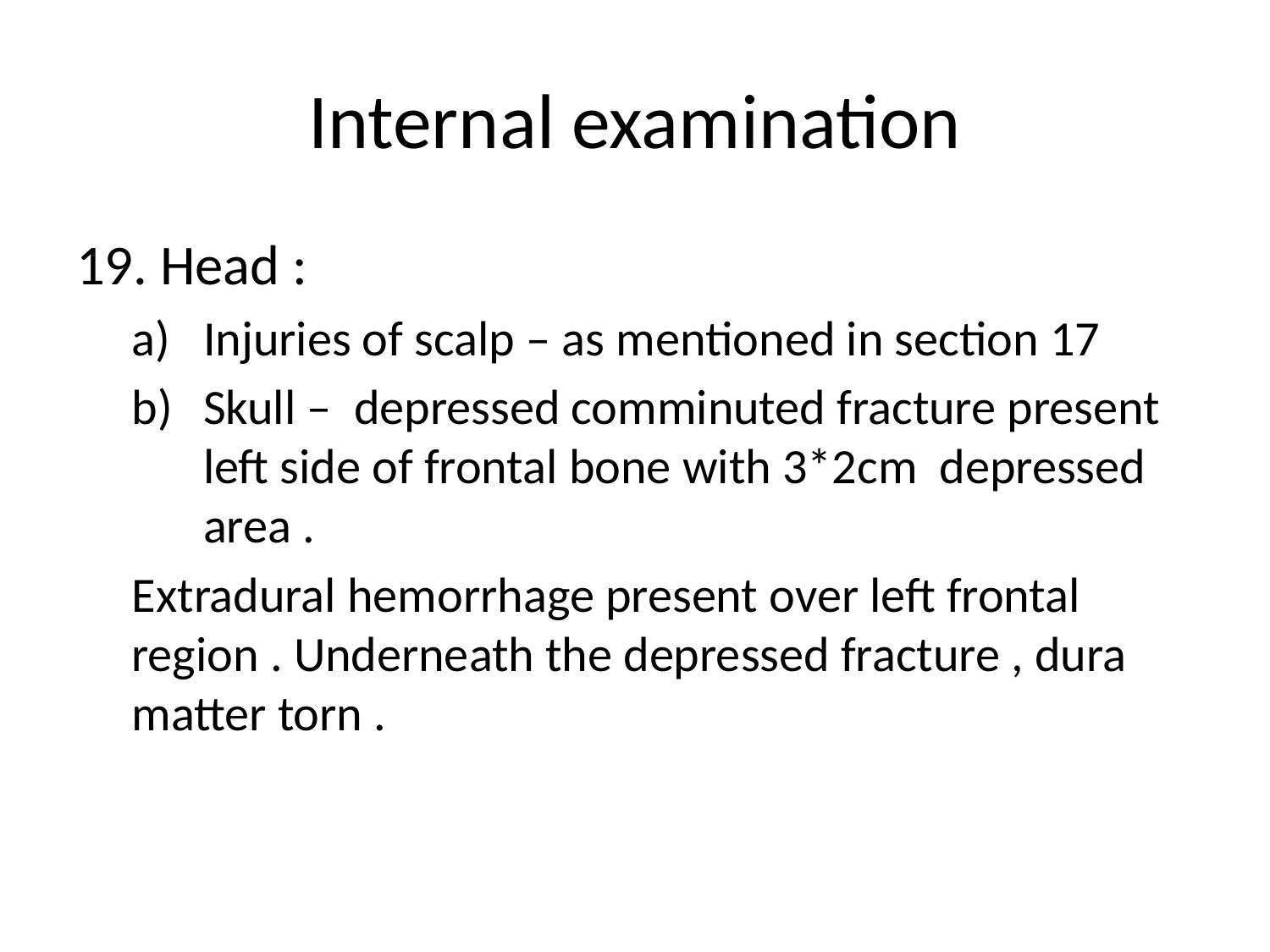

# Internal examination
19. Head :
Injuries of scalp – as mentioned in section 17
Skull –  depressed comminuted fracture present left side of frontal bone with 3*2cm  depressed area .
Extradural hemorrhage present over left frontal region . Underneath the depressed fracture , dura matter torn .